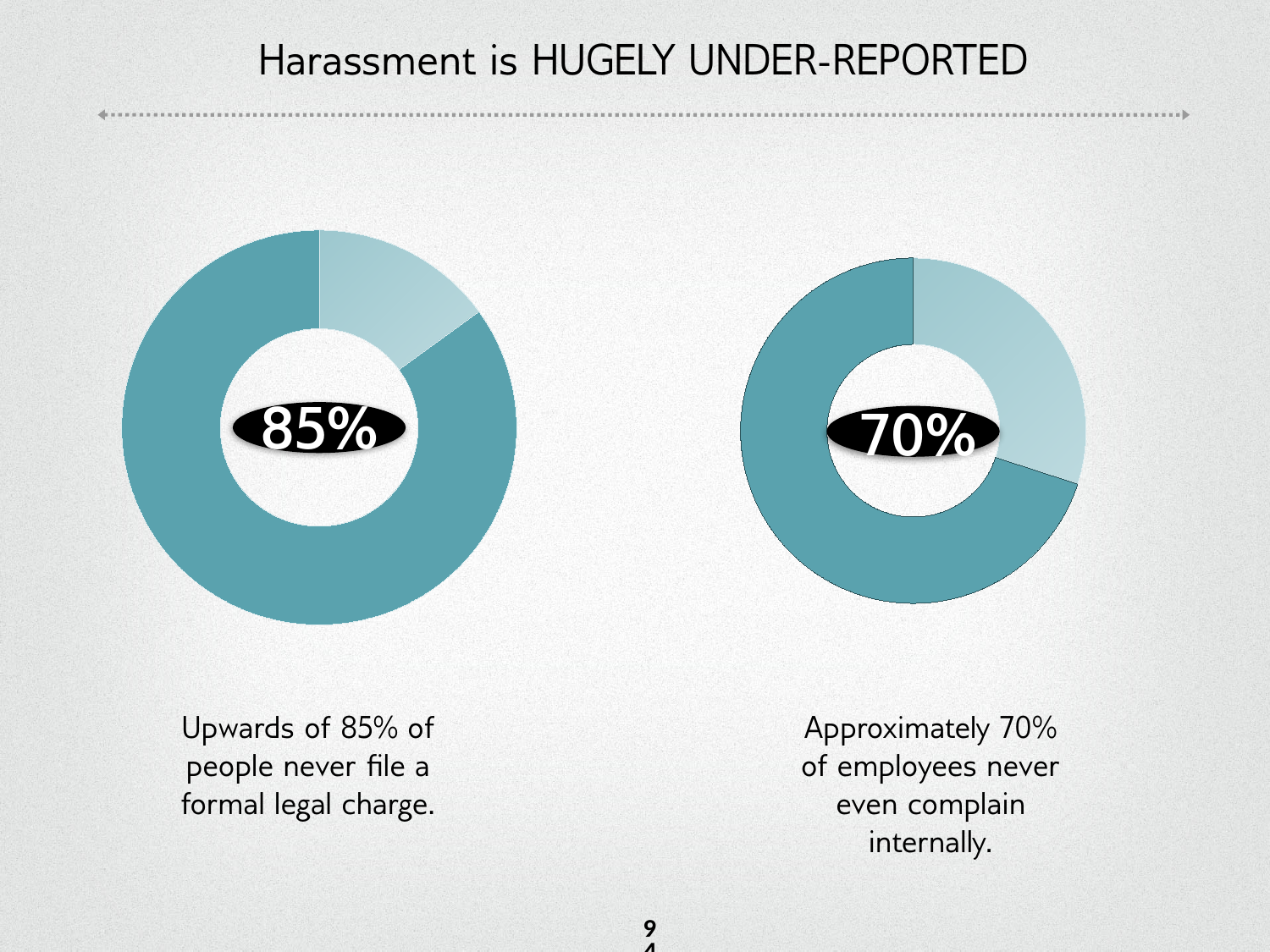

Harassment is HUGELY UNDER-REPORTED

### Chart

| Category | Column1 |
|---|---|
| Respondents | 30.0 |

### Chart

| Category | Column1 |
|---|---|
| Respondents | 15.0 |
85%
70%

Approximately 70% of employees never even complain internally.
Upwards of 85% of people never file a formal legal charge.
94